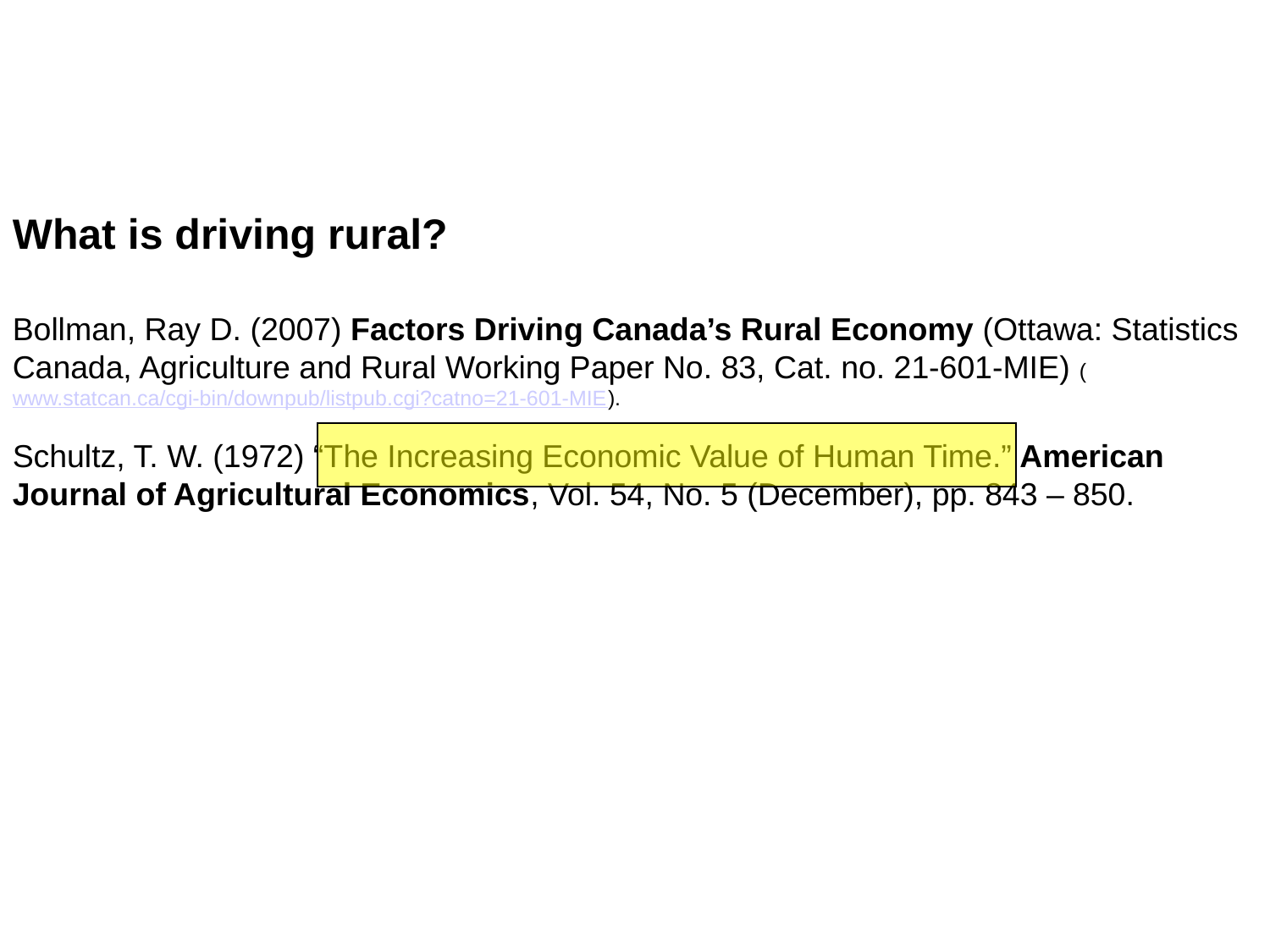

What is driving rural?

Bollman, Ray D. (2007) Factors Driving Canada’s Rural Economy (Ottawa: Statistics Canada, Agriculture and Rural Working Paper No. 83, Cat. no. 21-601-MIE) (www.statcan.ca/cgi-bin/downpub/listpub.cgi?catno=21-601-MIE).

Schultz, T. W. (1972) “The Increasing Economic Value of Human Time.” American Journal of Agricultural Economics, Vol. 54, No. 5 (December), pp. 843 – 850.